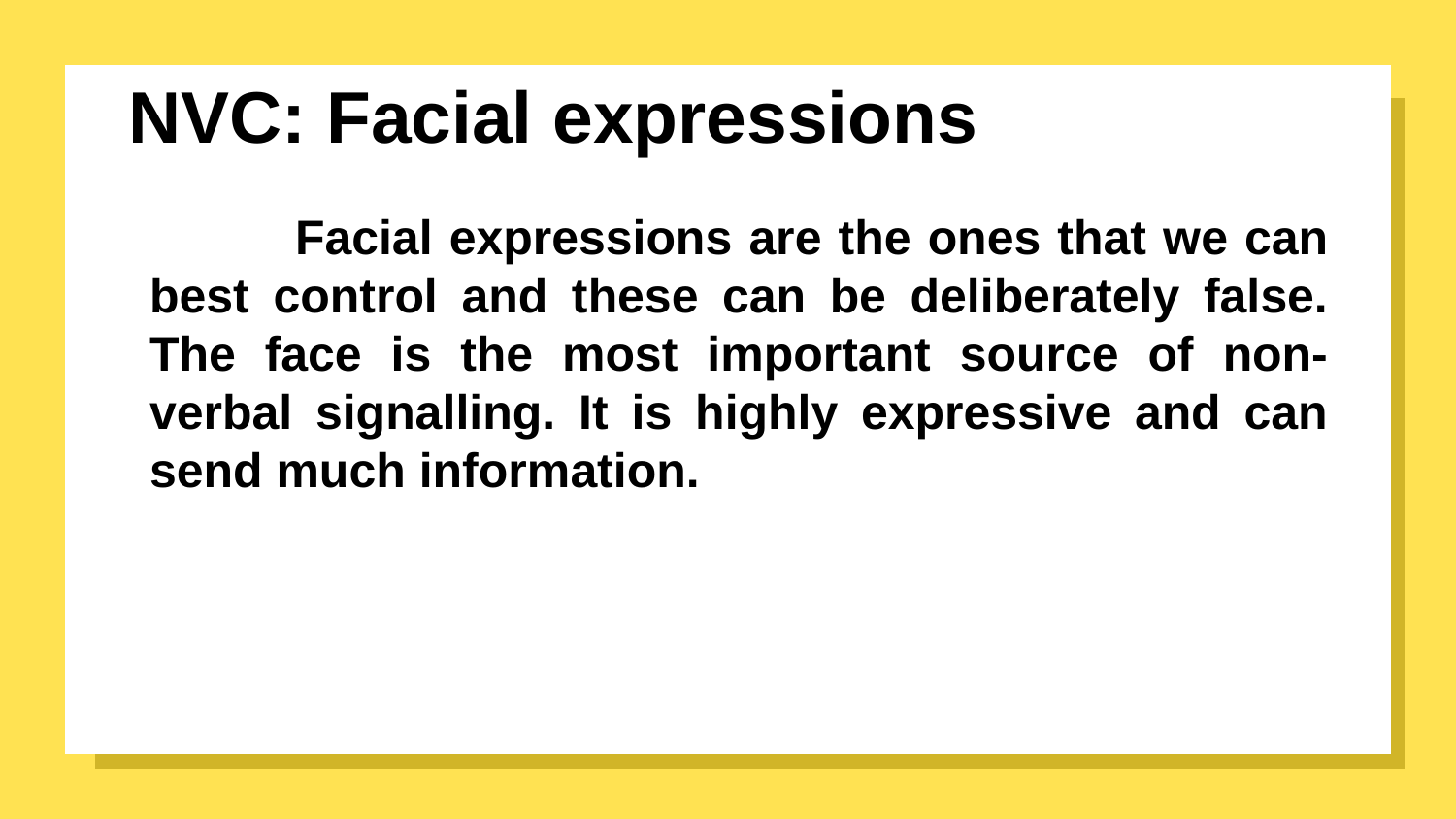

# NVC: Facial expressions
	Facial expressions are the ones that we can best control and these can be deliberately false. The face is the most important source of non- verbal signalling. It is highly expressive and can send much information.